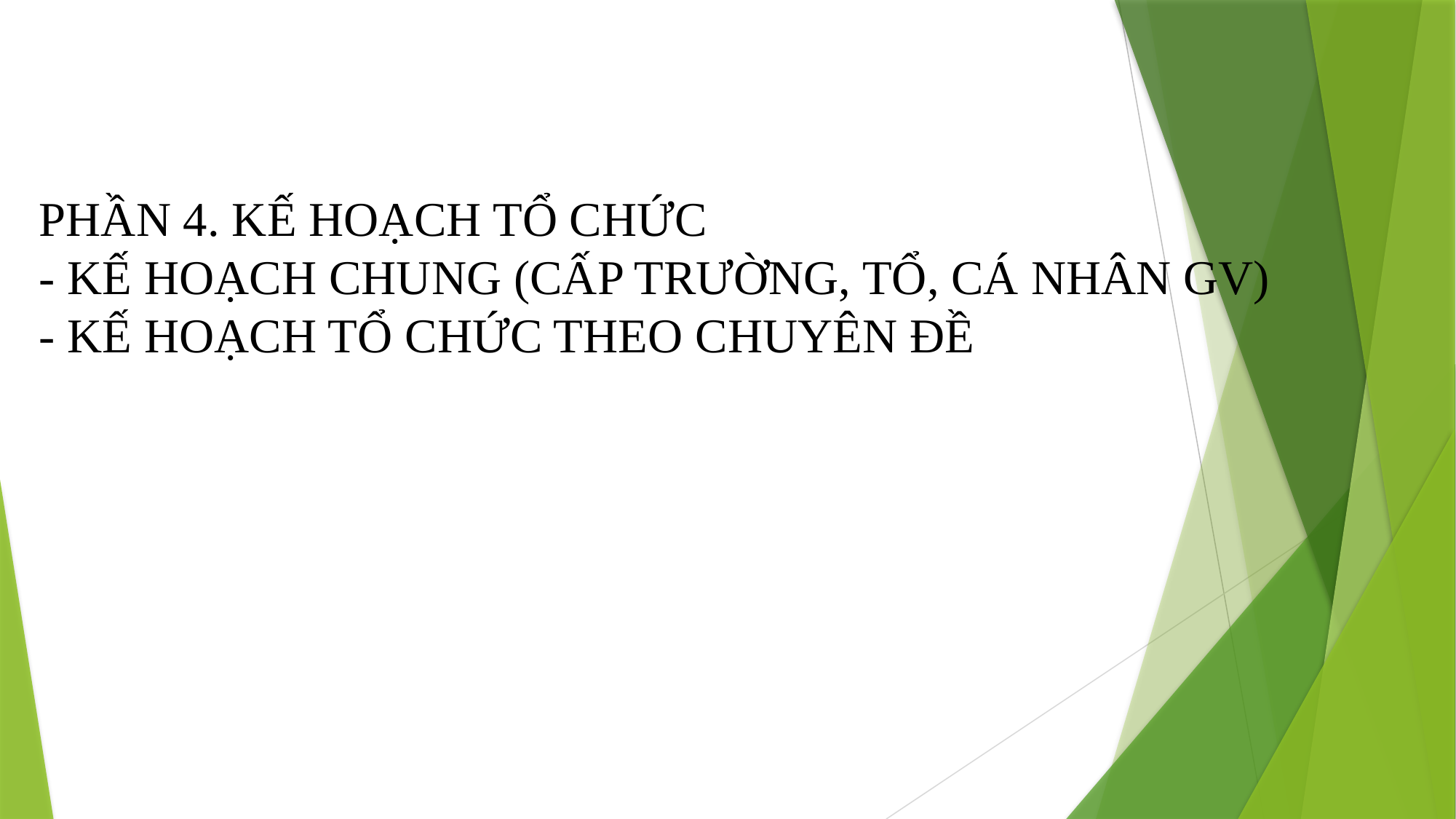

# PHẦN 4. KẾ HOẠCH TỔ CHỨC - KẾ HOẠCH CHUNG (CẤP TRƯỜNG, TỔ, CÁ NHÂN GV) - KẾ HOẠCH TỔ CHỨC THEO CHUYÊN ĐỀ